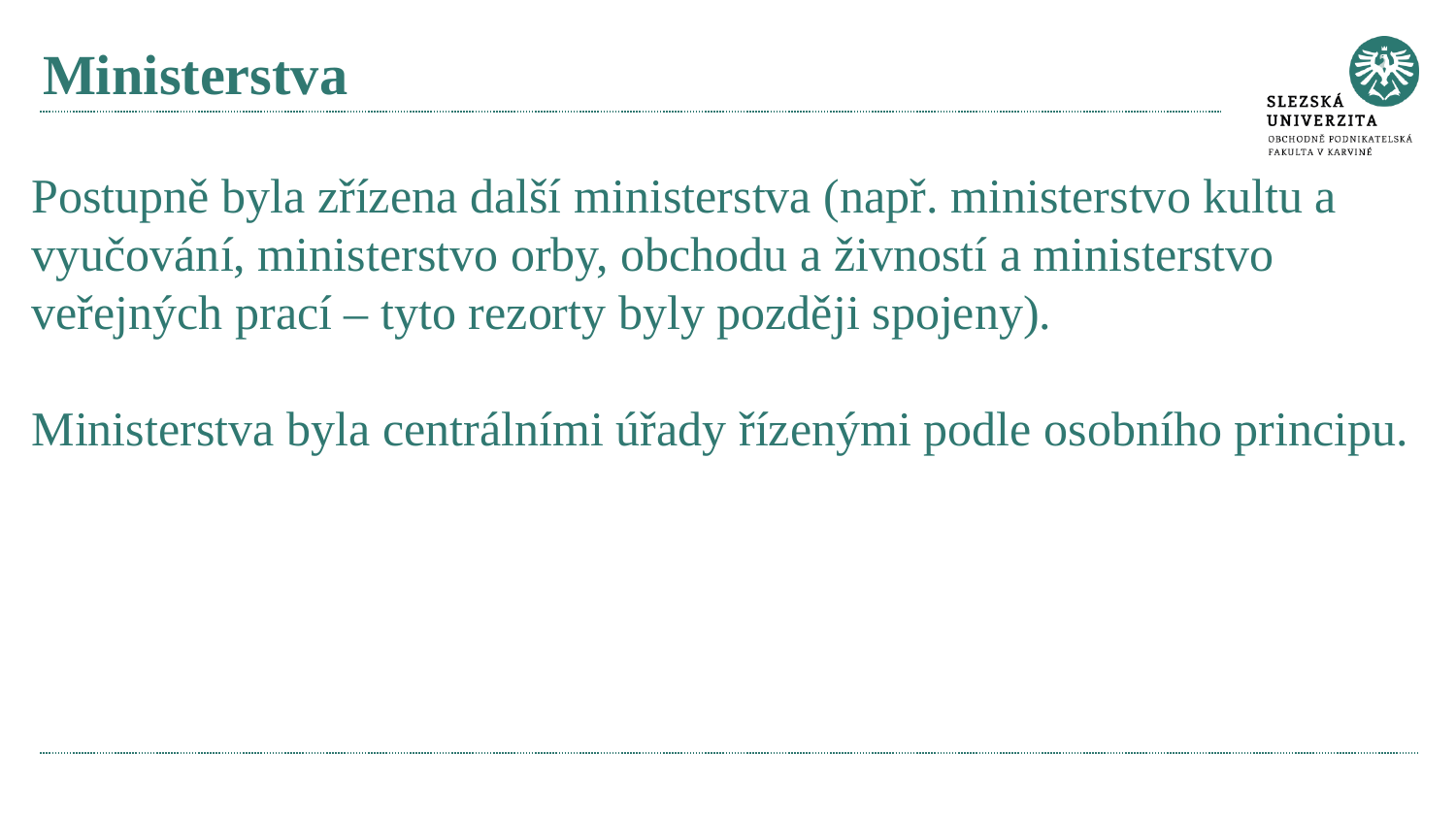

# Ministerstva
Postupně byla zřízena další ministerstva (např. ministerstvo kultu a vyučování, ministerstvo orby, obchodu a živností a ministerstvo veřejných prací – tyto rezorty byly později spojeny).

Ministerstva byla centrálními úřady řízenými podle osobního principu.